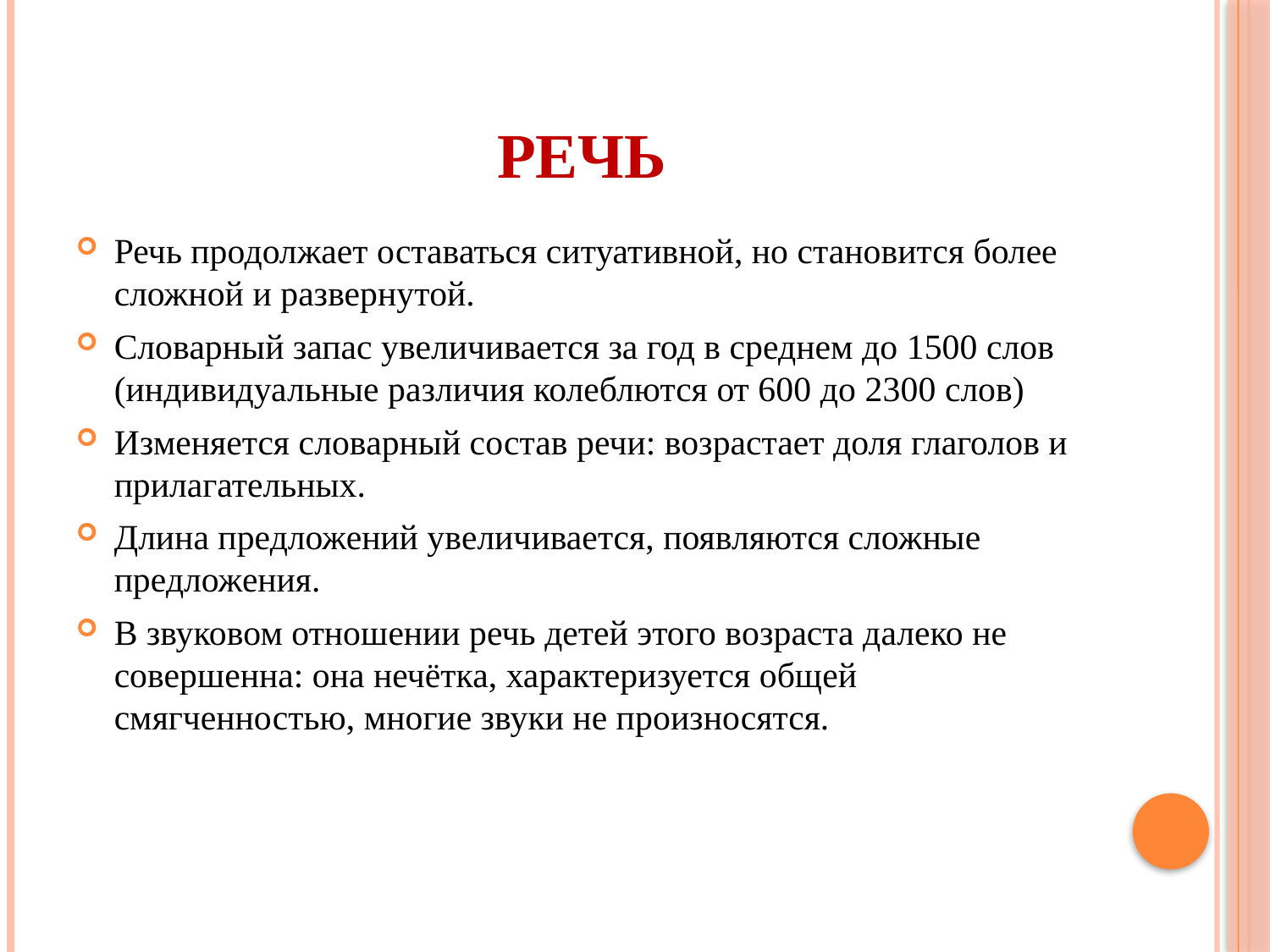

# Речь
Речь продолжает оставаться ситуативной, но становится более сложной и развернутой.
Словарный запас увеличивается за год в среднем до 1500 слов (индивидуальные различия колеблются от 600 до 2300 слов)
Изменяется словарный состав речи: возрастает доля глаголов и прилагательных.
Длина предложений увеличивается, появляются сложные предложения.
В звуковом отношении речь детей этого возраста далеко не совершенна: она нечётка, характеризуется общей смягченностью, многие звуки не произносятся.